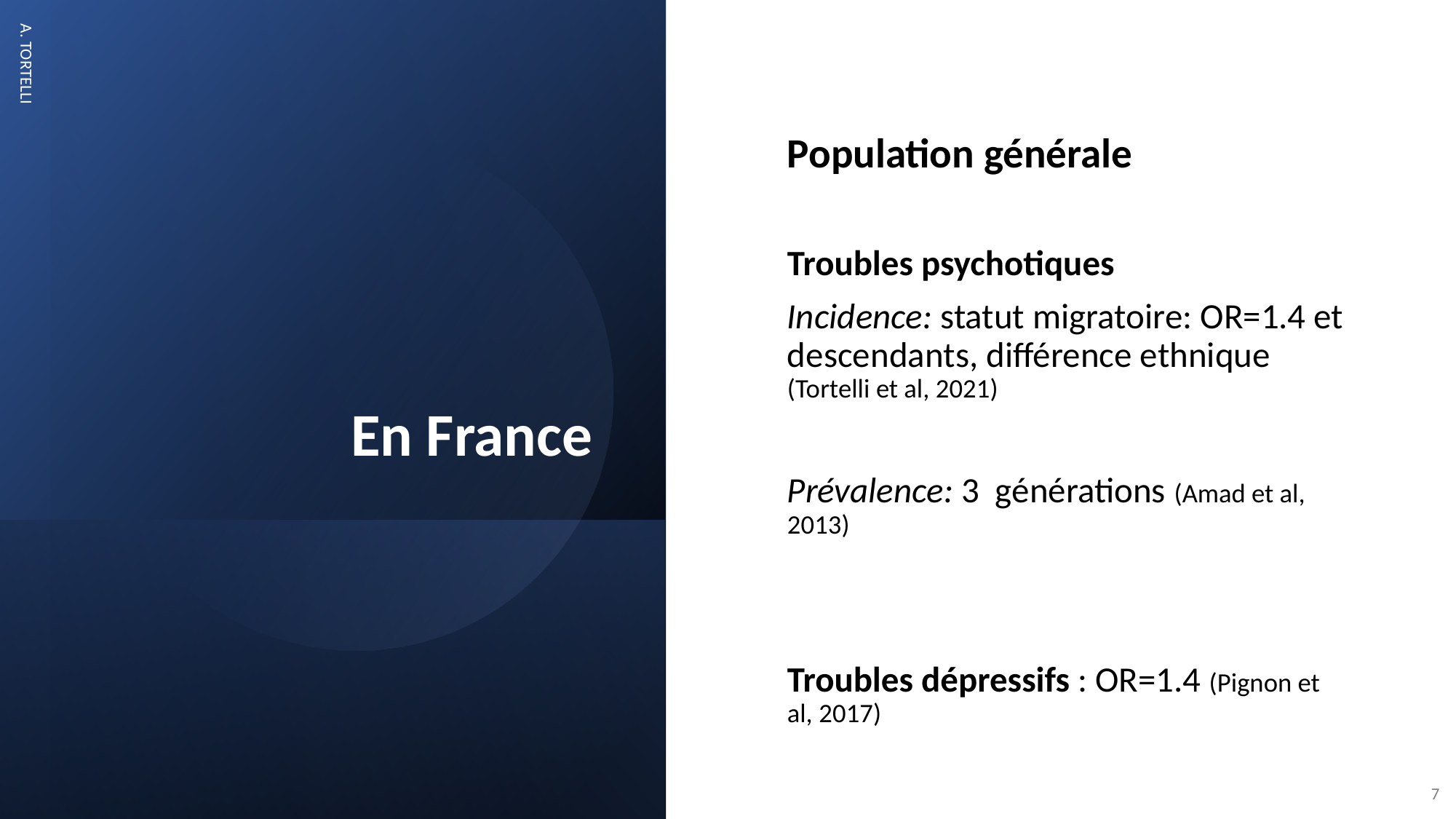

# En France

Population générale

Troubles psychotiques
Incidence: statut migratoire: OR=1.4 et descendants, différence ethnique (Tortelli et al, 2021)

Prévalence: 3  générations (Amad et al, 2013)

Troubles dépressifs : OR=1.4 (Pignon et al, 2017)

A. TORTELLI

  7